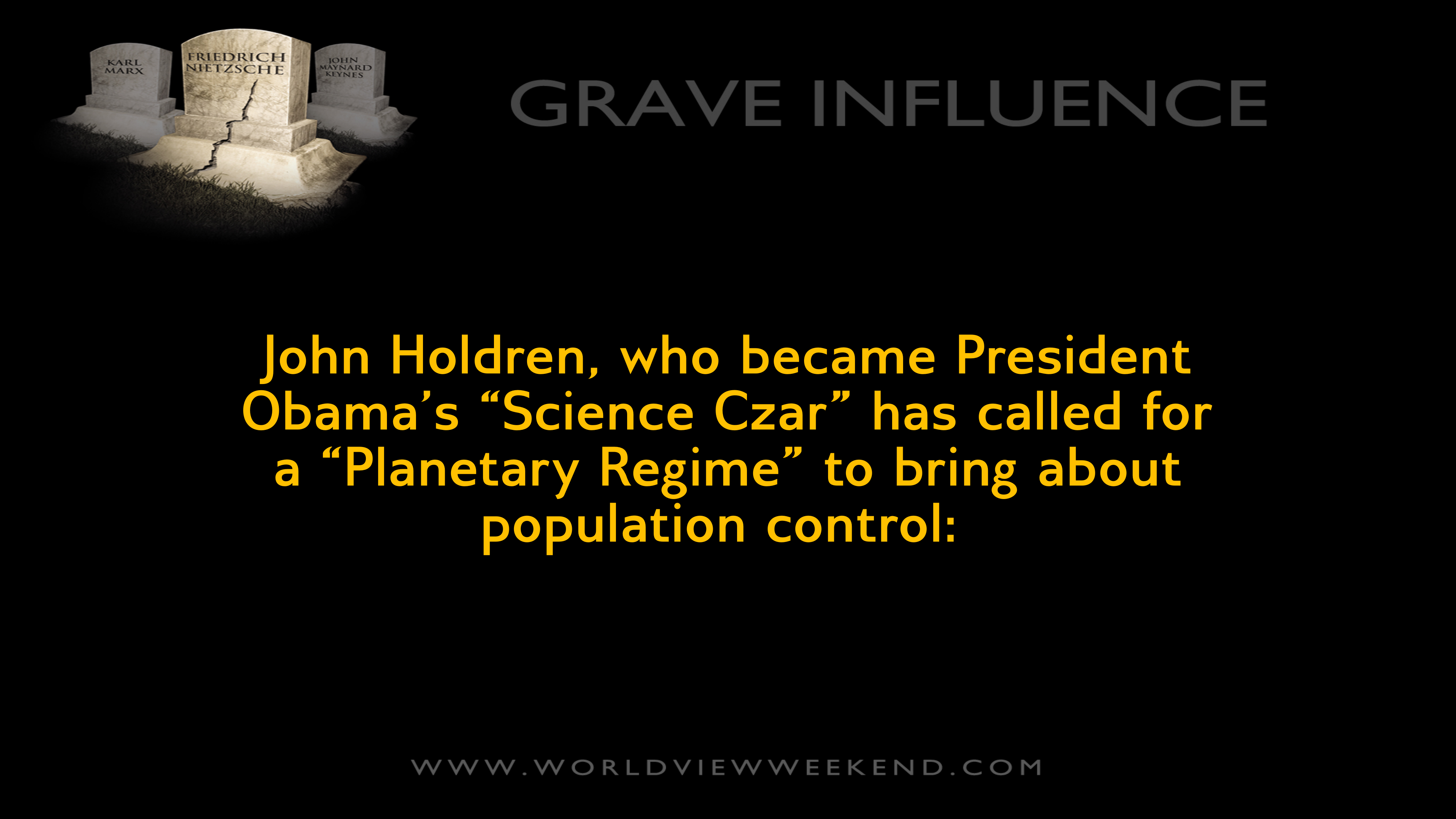

John Holdren, who became President Obama’s “Science Czar” has called for a “Planetary Regime” to bring about population control: